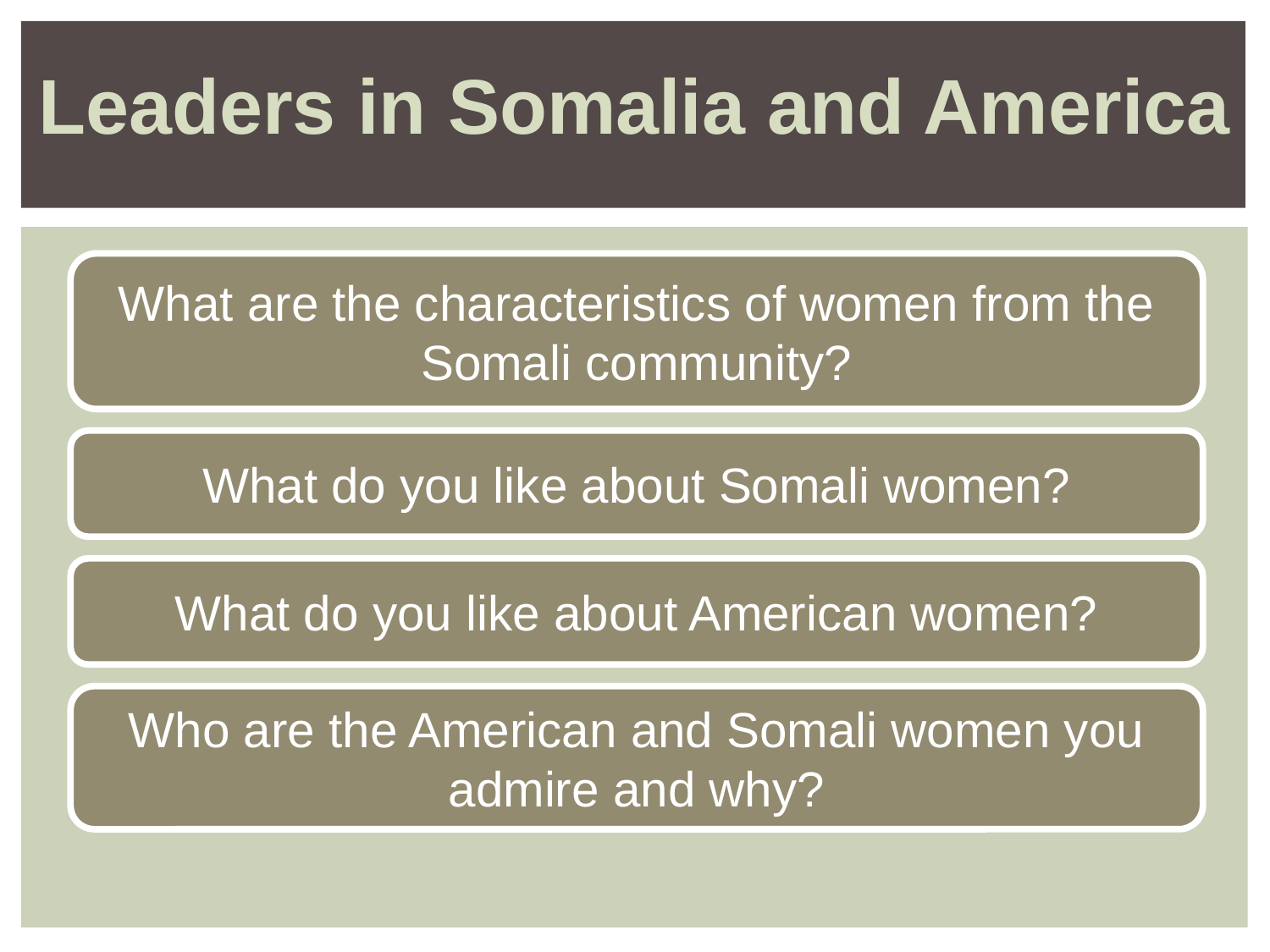

Leaders in Somalia and America
What are the characteristics of women from the Somali community?
What do you like about Somali women?
What do you like about American women?
Who are the American and Somali women you admire and why?